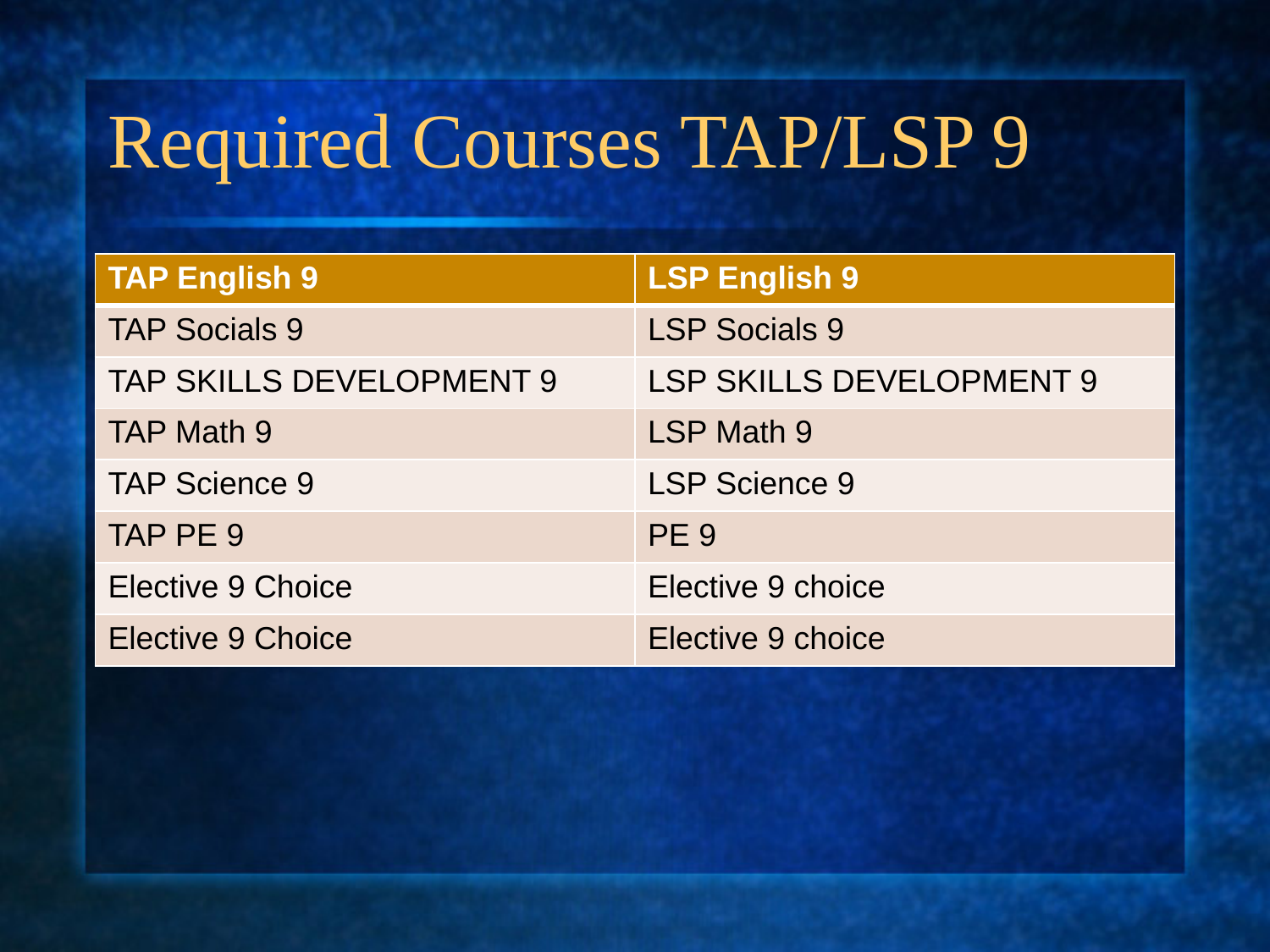

# Required Courses TAP/LSP 9
| TAP English 9 | LSP English 9 |
| --- | --- |
| TAP Socials 9 | LSP Socials 9 |
| TAP SKILLS DEVELOPMENT 9 | LSP SKILLS DEVELOPMENT 9 |
| TAP Math 9 | LSP Math 9 |
| TAP Science 9 | LSP Science 9 |
| TAP PE 9 | PE 9 |
| Elective 9 Choice | Elective 9 choice |
| Elective 9 Choice | Elective 9 choice |